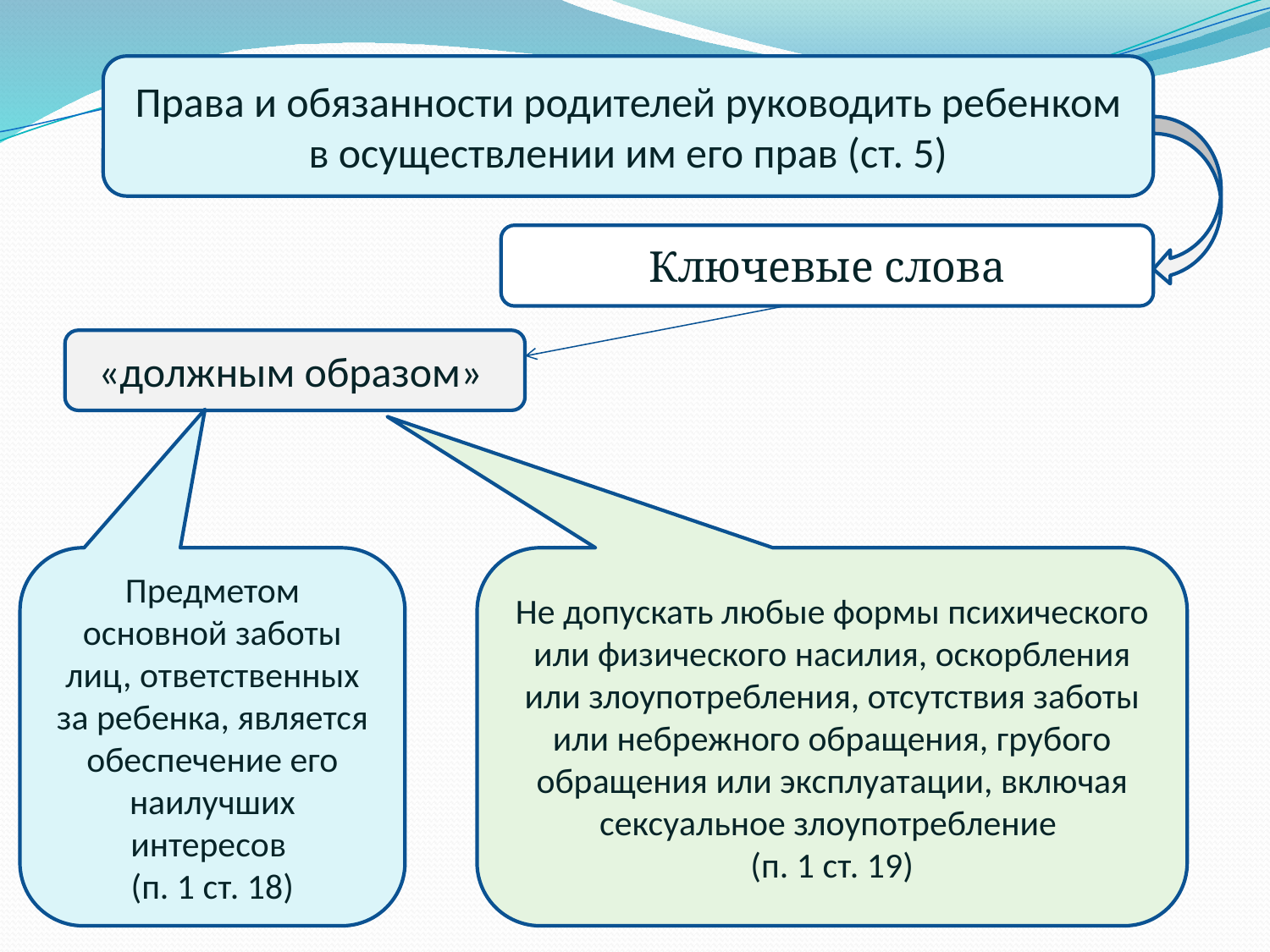

Права и обязанности родителей руководить ребенком в осуществлении им его прав (ст. 5)

Ключевые слова
«должным образом»
Предметом основной заботы лиц, ответственных за ребенка, является обеспечение его наилучших интересов
(п. 1 ст. 18)
Не допускать любые формы психического или физического насилия, оскорбления или злоупотребления, отсутствия заботы или небрежного обращения, грубого обращения или эксплуатации, включая сексуальное злоупотребление
(п. 1 ст. 19)